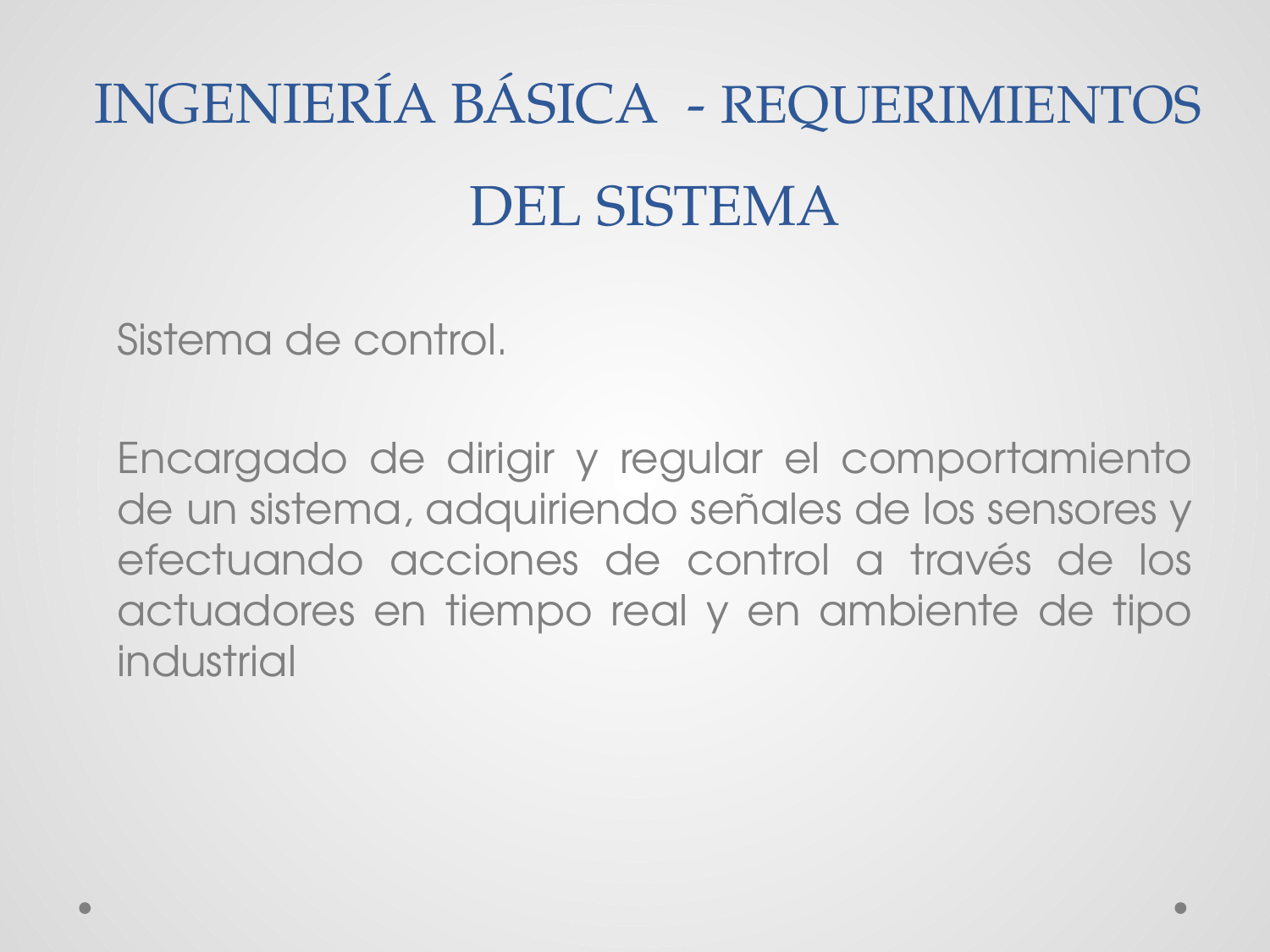

INGENIERÍA BÁSICA  - REQUERIMIENTOS  DEL SISTEMA
Sistema de control.

Encargado de dirigir y regular el comportamiento de un sistema, adquiriendo señales de los sensores y efectuando acciones de control a través de los actuadores en tiempo real y en ambiente de tipo industrial